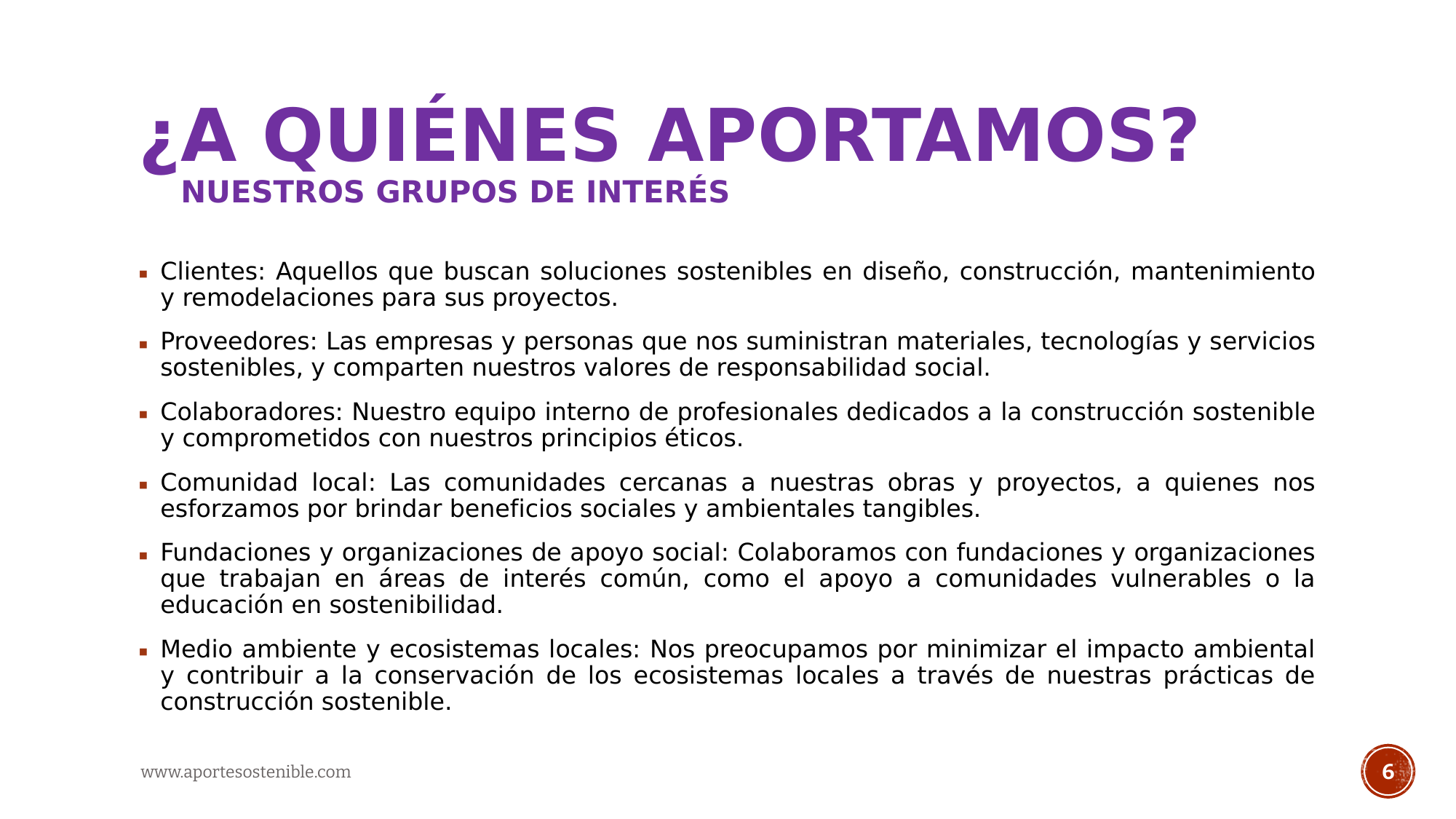

# ¿A QUIÉNES APORTAMOS? NUESTROS GRUPOS DE INTERÉS
Clientes: Aquellos que buscan soluciones sostenibles en diseño, construcción, mantenimiento y remodelaciones para sus proyectos.
Proveedores: Las empresas y personas que nos suministran materiales, tecnologías y servicios sostenibles, y comparten nuestros valores de responsabilidad social.
Colaboradores: Nuestro equipo interno de profesionales dedicados a la construcción sostenible y comprometidos con nuestros principios éticos.
Comunidad local: Las comunidades cercanas a nuestras obras y proyectos, a quienes nos esforzamos por brindar beneficios sociales y ambientales tangibles.
Fundaciones y organizaciones de apoyo social: Colaboramos con fundaciones y organizaciones que trabajan en áreas de interés común, como el apoyo a comunidades vulnerables o la educación en sostenibilidad.
Medio ambiente y ecosistemas locales: Nos preocupamos por minimizar el impacto ambiental y contribuir a la conservación de los ecosistemas locales a través de nuestras prácticas de construcción sostenible.
www.aportesostenible.com
6